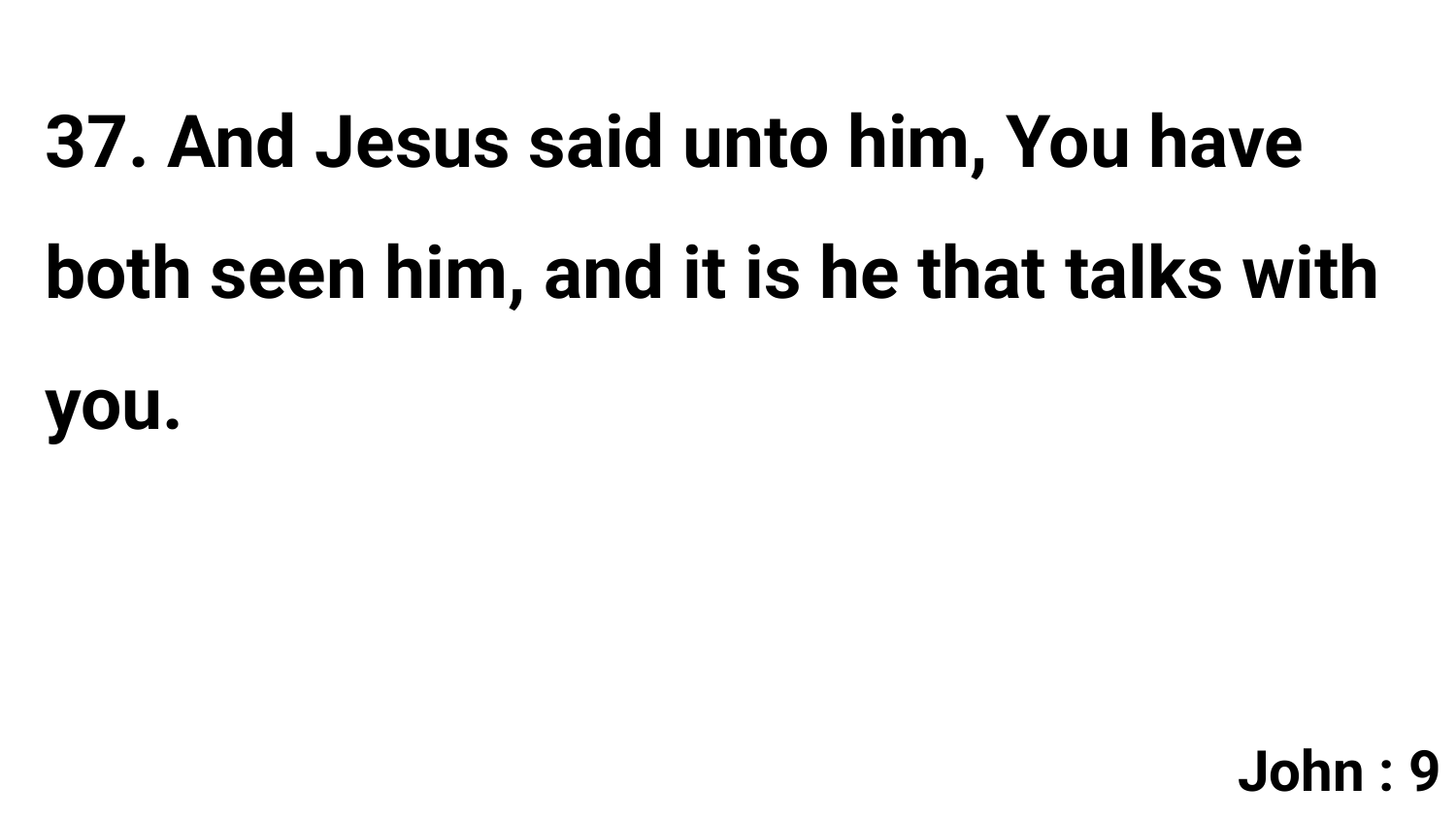

37. And Jesus said unto him, You have both seen him, and it is he that talks with you.
John : 9